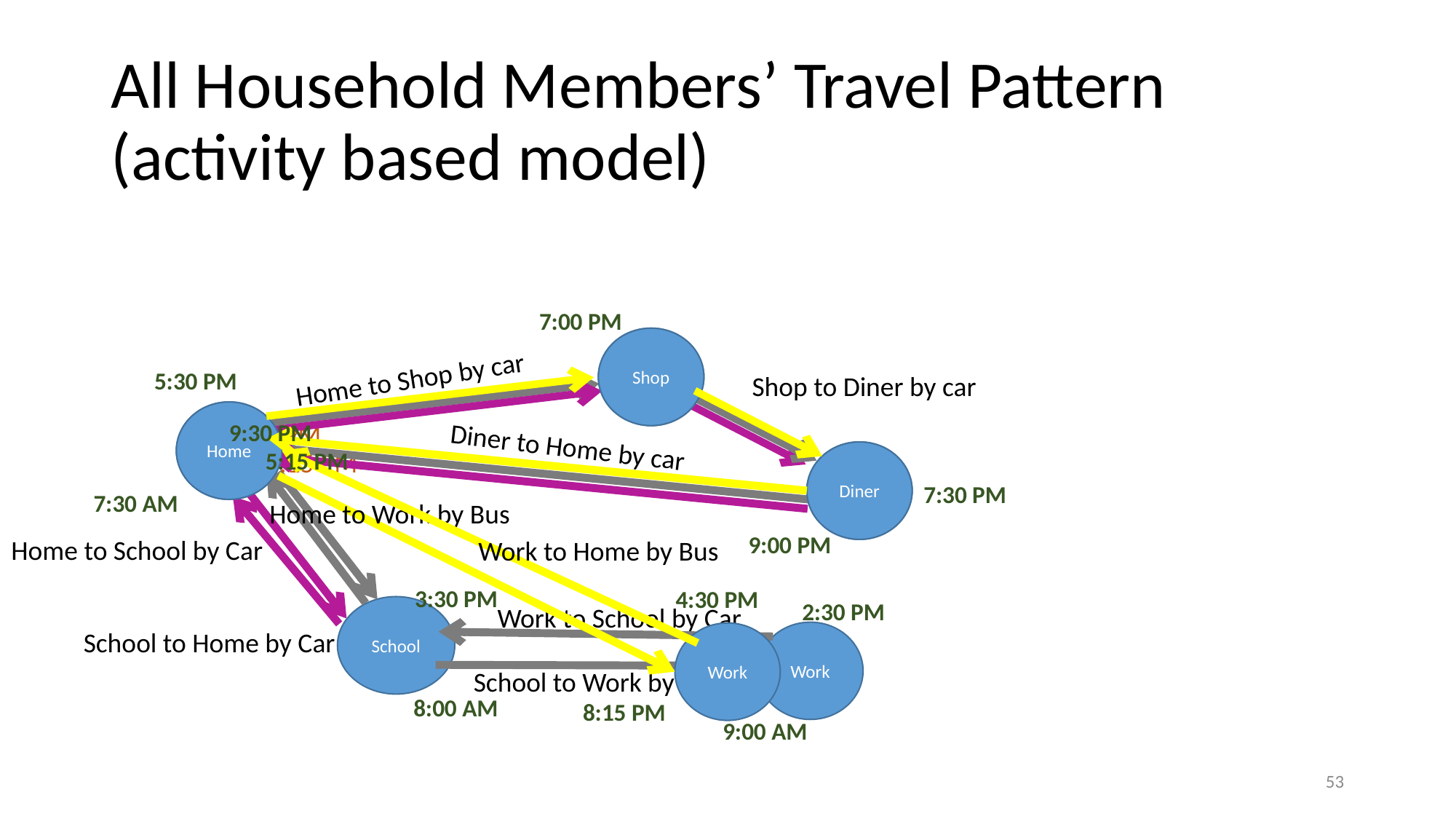

# All Household Members’ Travel Pattern (activity based model)
7:00 PM
Shop
Shop
Home to Shop by car
5:30 PM
Shop to Diner by car
Home
Home
9:30 PM
9:30 PM
Diner to Home by car
5:15 PM
5:15 PM
Diner
Diner
7:30 PM
7:30 AM
Home to Work by Bus
9:00 PM
Home to School by Car
Work to Home by Bus
3:30 PM
4:30 PM
2:30 PM
Work to School by Car
School
School to Home by Car
Work
Work
School to Work by Car
8:00 AM
8:15 PM
9:00 AM
53